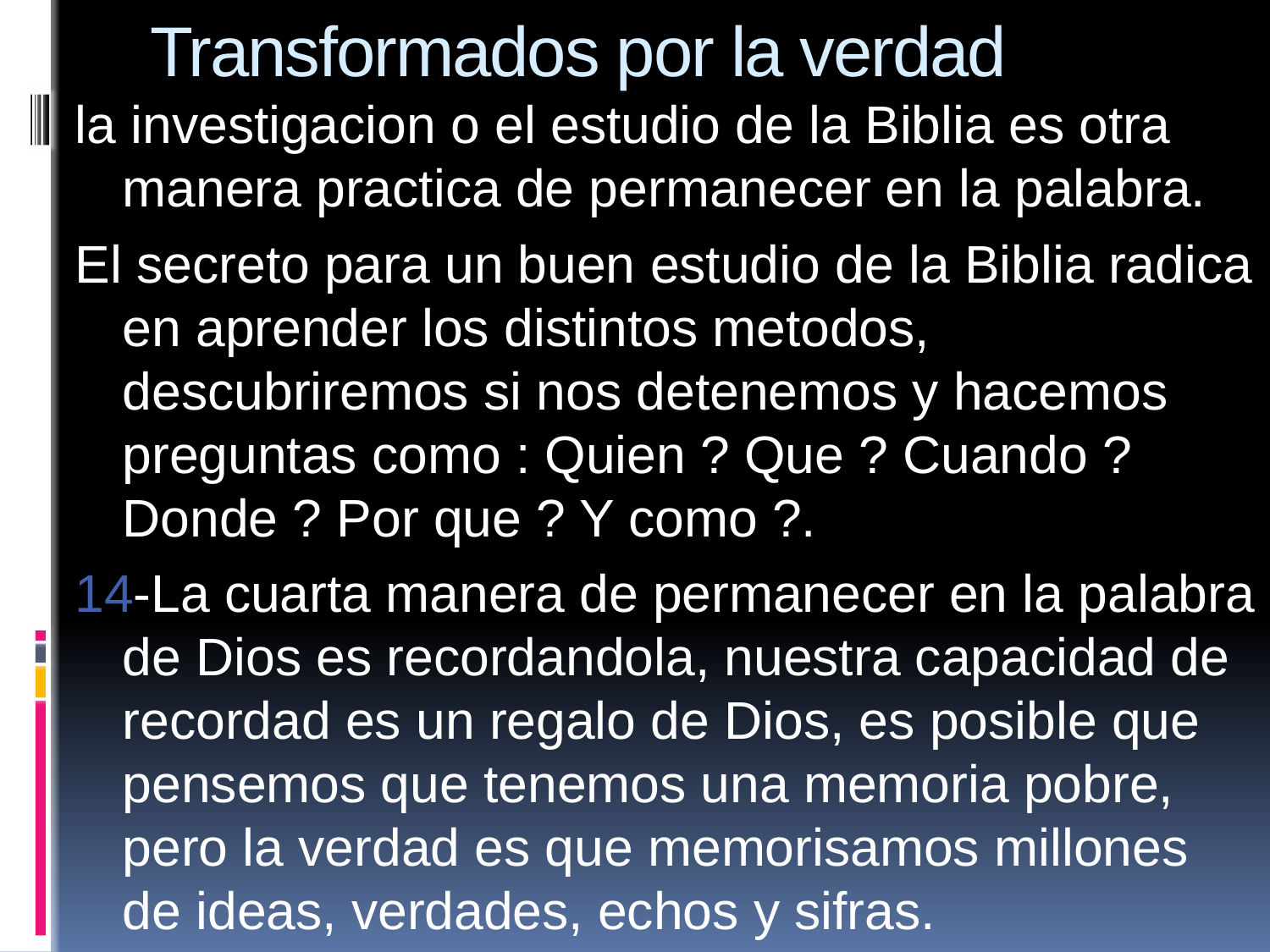

# Transformados por la verdad
la investigacion o el estudio de la Biblia es otra manera practica de permanecer en la palabra.
El secreto para un buen estudio de la Biblia radica en aprender los distintos metodos, descubriremos si nos detenemos y hacemos preguntas como : Quien ? Que ? Cuando ? Donde ? Por que ? Y como ?.
14-La cuarta manera de permanecer en la palabra de Dios es recordandola, nuestra capacidad de recordad es un regalo de Dios, es posible que pensemos que tenemos una memoria pobre, pero la verdad es que memorisamos millones de ideas, verdades, echos y sifras.